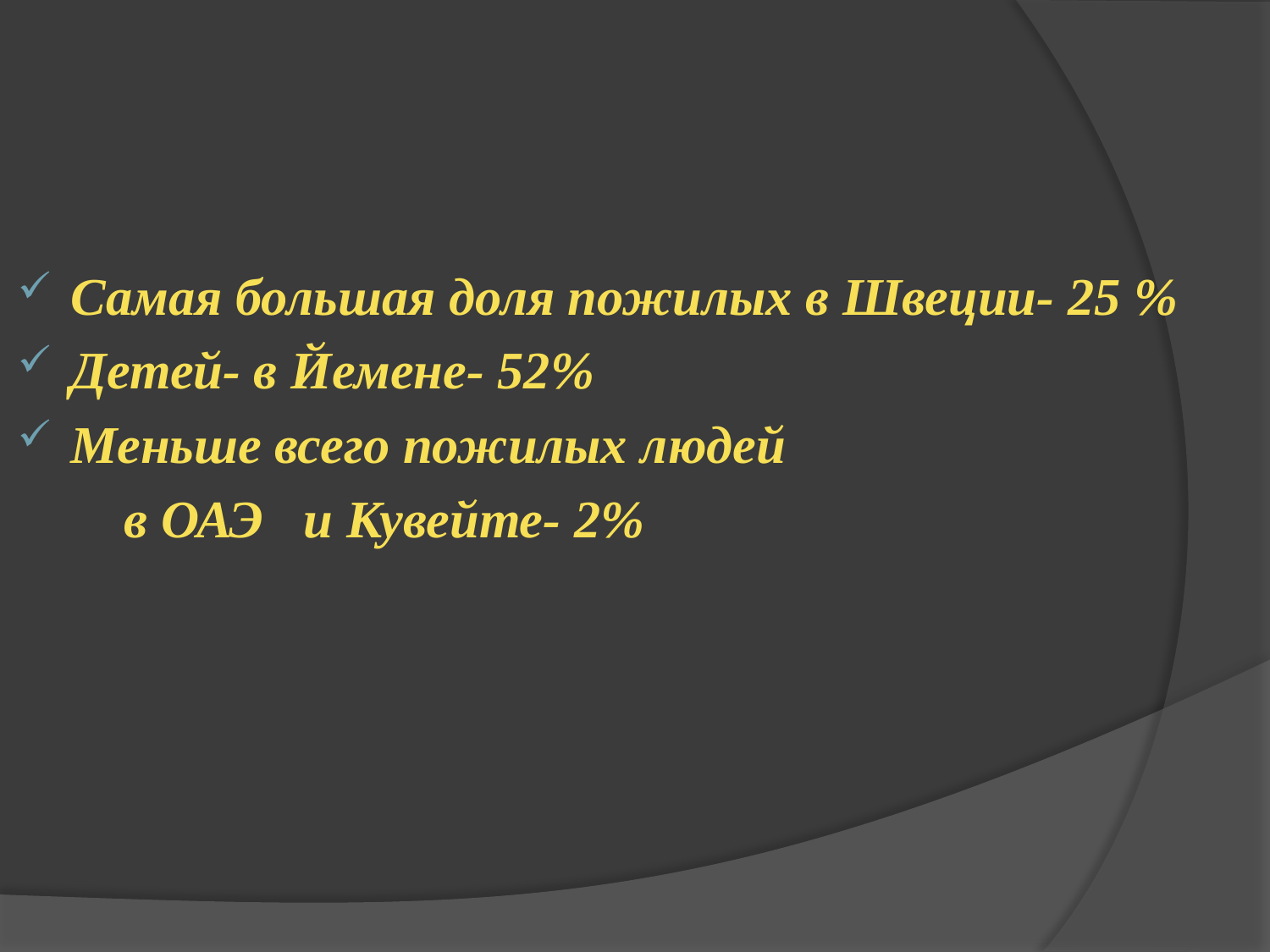

#
Самая большая доля пожилых в Швеции- 25 %
Детей- в Йемене- 52%
Меньше всего пожилых людей
        в ОАЭ   и Кувейте- 2%